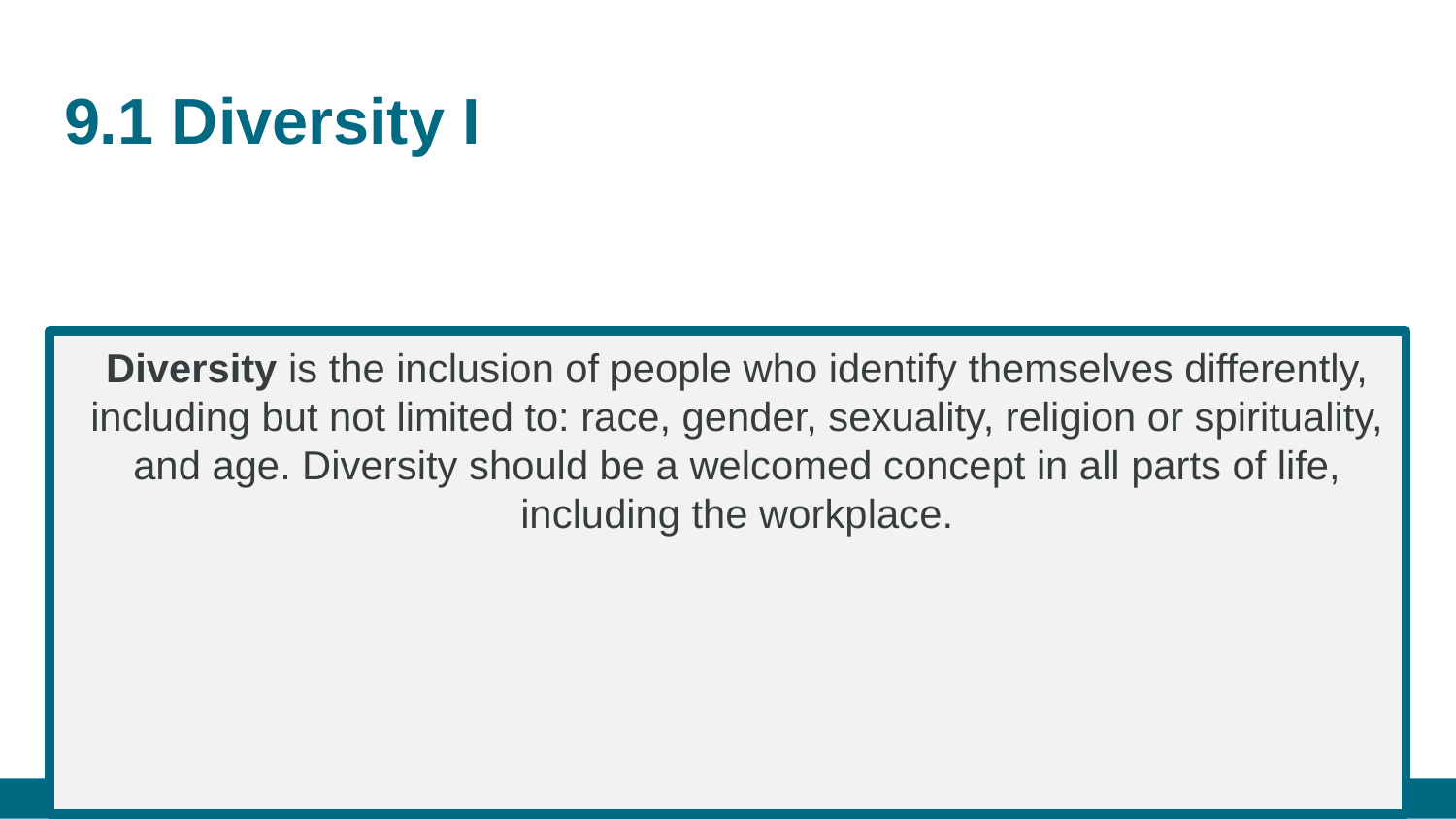

# 9.1 Diversity I
Diversity is the inclusion of people who identify themselves differently, including but not limited to: race, gender, sexuality, religion or spirituality, and age. Diversity should be a welcomed concept in all parts of life, including the workplace.